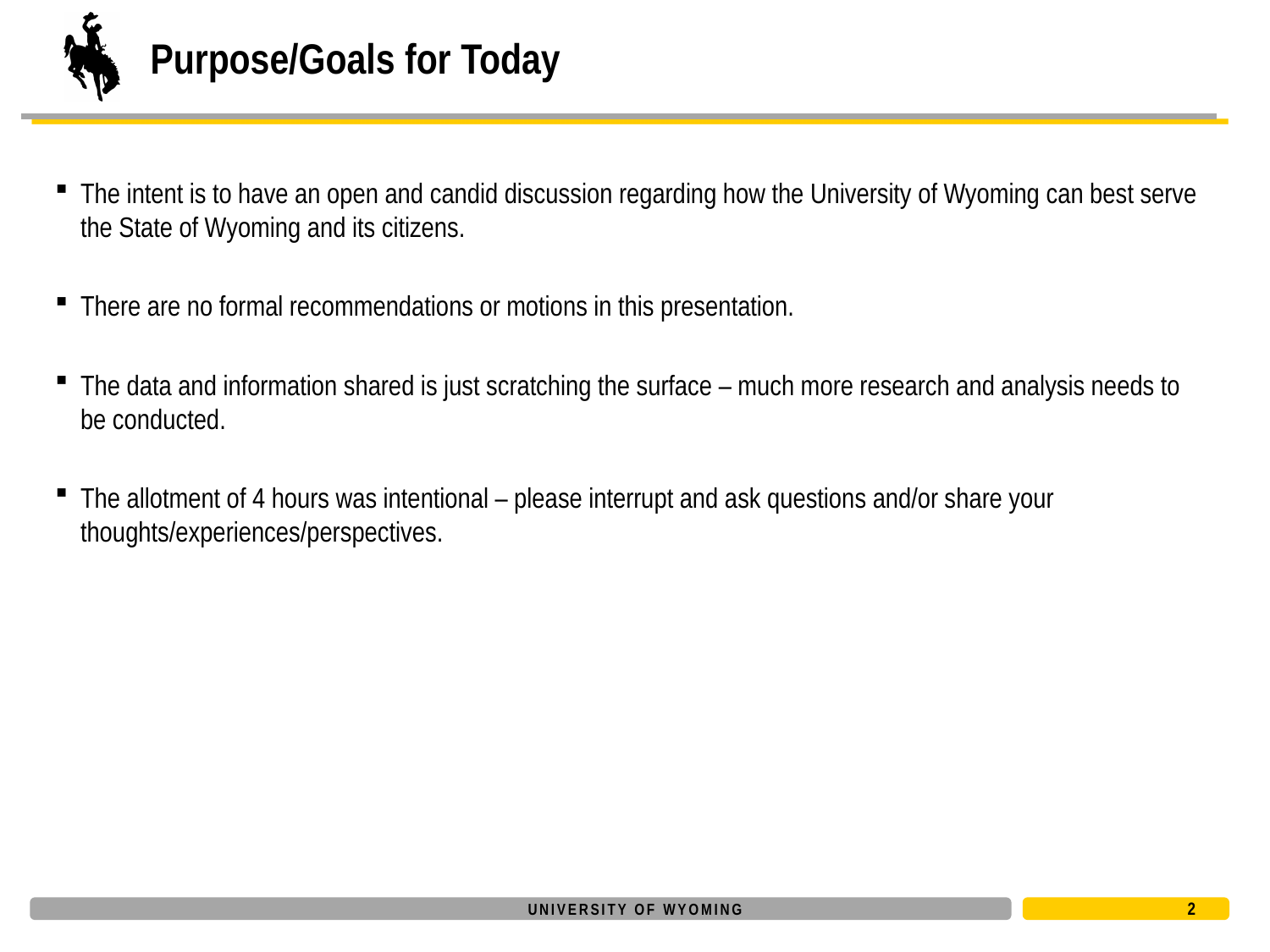

# Purpose/Goals for Today
The intent is to have an open and candid discussion regarding how the University of Wyoming can best serve the State of Wyoming and its citizens.

There are no formal recommendations or motions in this presentation.

The data and information shared is just scratching the surface – much more research and analysis needs to be conducted.

The allotment of 4 hours was intentional – please interrupt and ask questions and/or share your thoughts/experiences/perspectives.
2